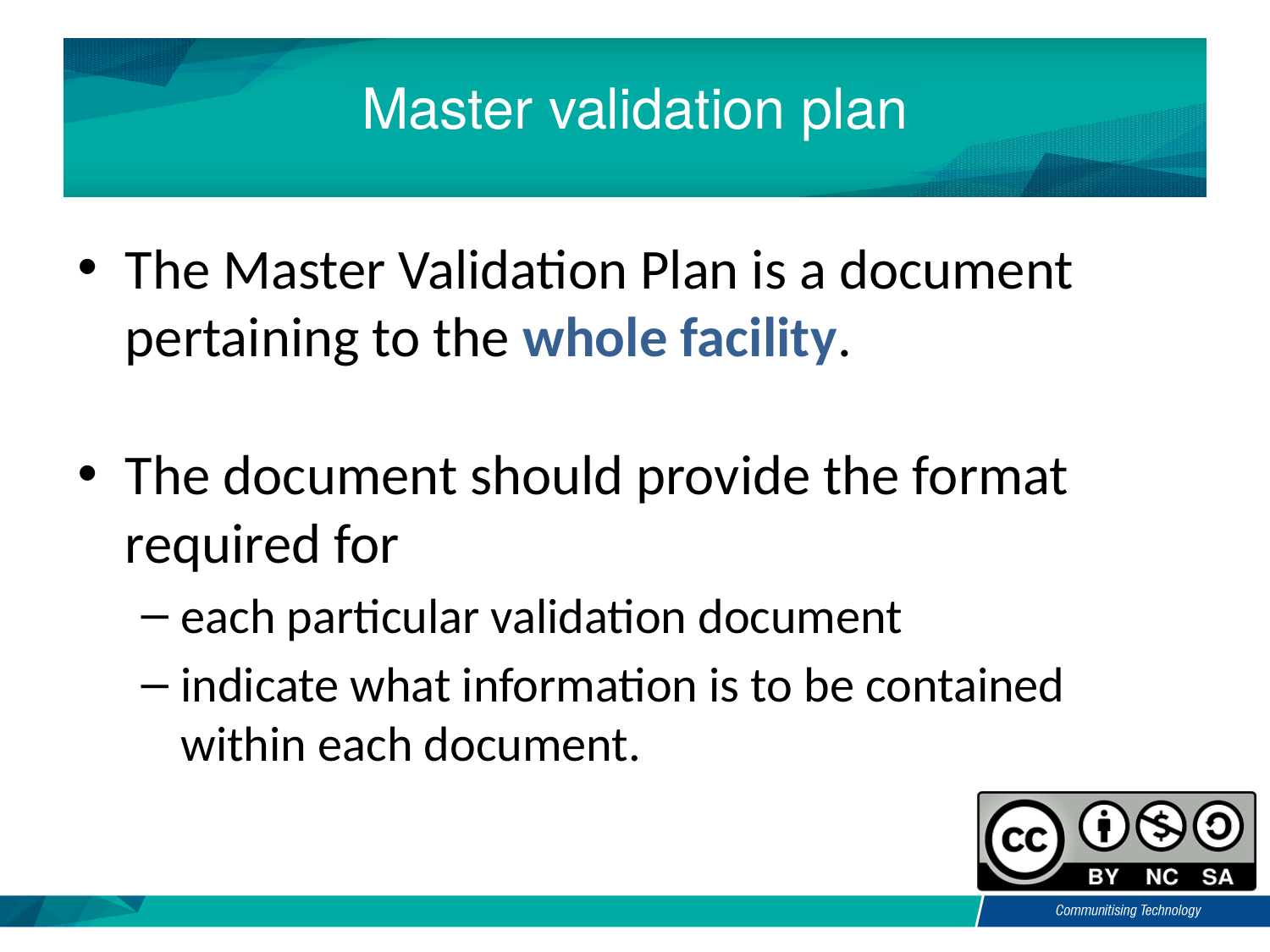

# Master validation plan
The Master Validation Plan is a document pertaining to the whole facility.

The document should provide the format required for
each particular validation document
indicate what information is to be contained within each document.